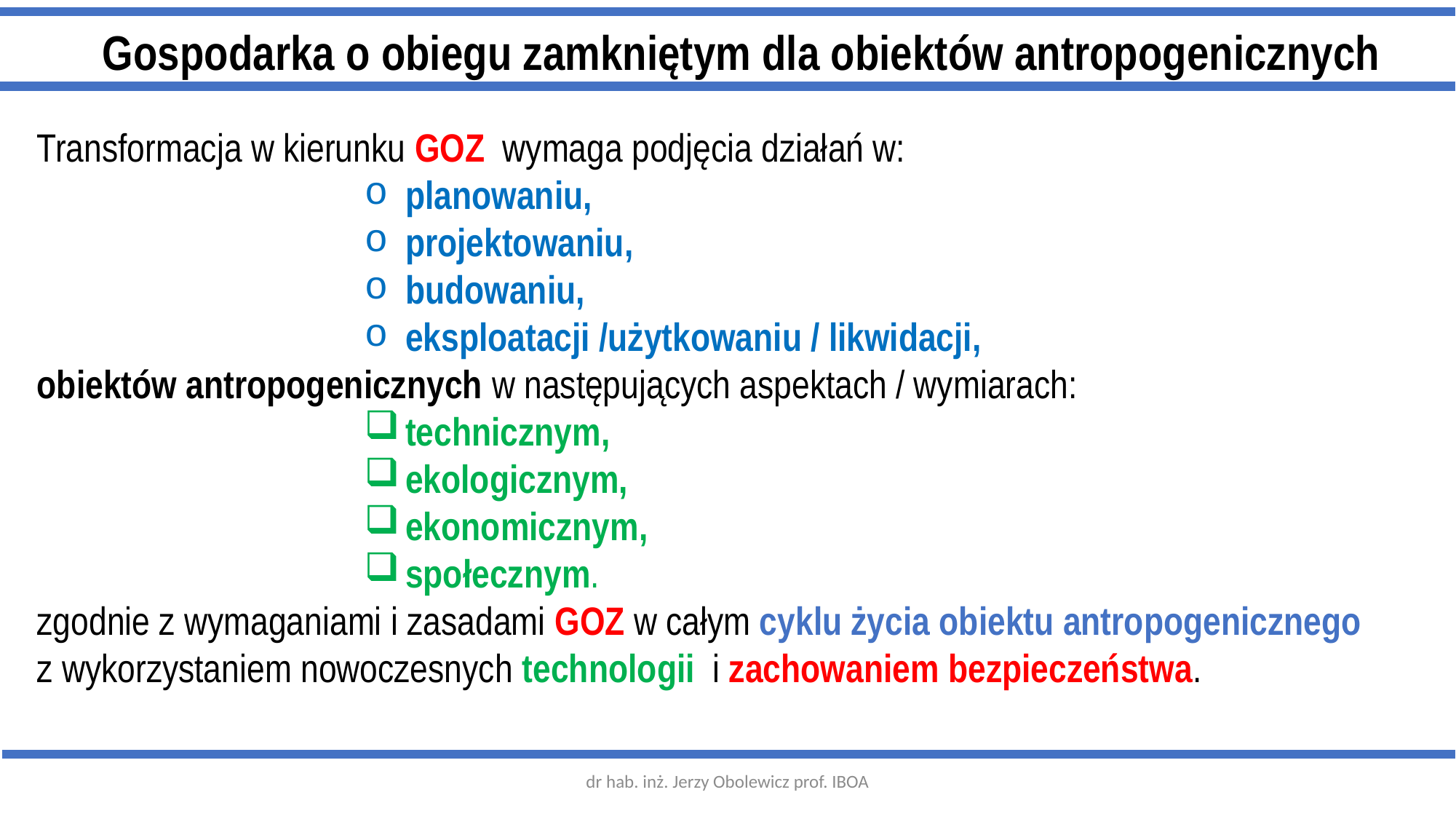

Gospodarka o obiegu zamkniętym dla obiektów antropogenicznych
Transformacja w kierunku GOZ  wymaga podjęcia działań w:
planowaniu,
projektowaniu,
budowaniu,
eksploatacji /użytkowaniu / likwidacji,
obiektów antropogenicznych w następujących aspektach / wymiarach:
technicznym,
ekologicznym,
ekonomicznym,
społecznym.
zgodnie z wymaganiami i zasadami GOZ w całym cyklu życia obiektu antropogenicznego z wykorzystaniem nowoczesnych technologii  i zachowaniem bezpieczeństwa.
dr hab. inż. Jerzy Obolewicz prof. IBOA